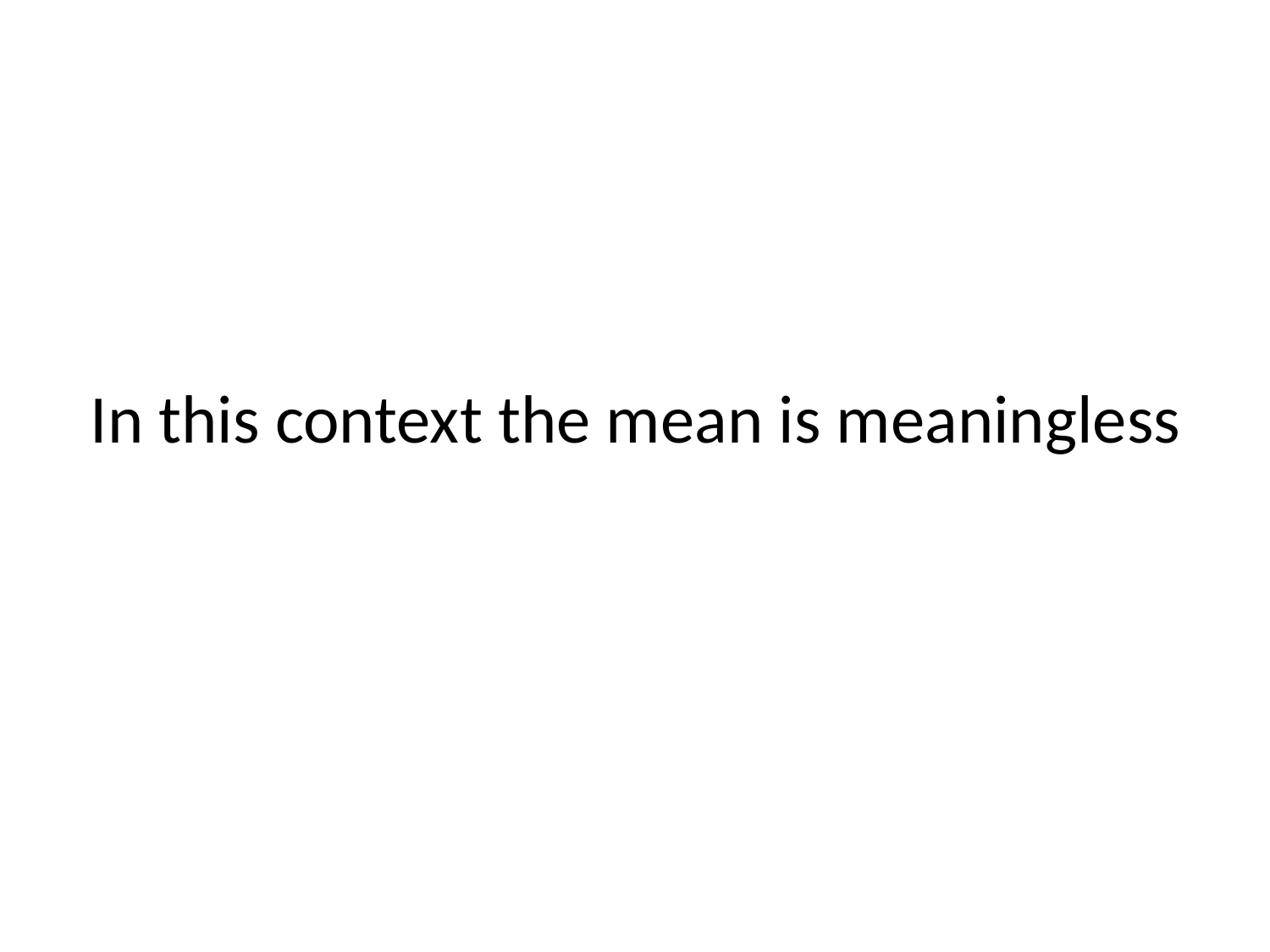

# In this context the mean is meaningless